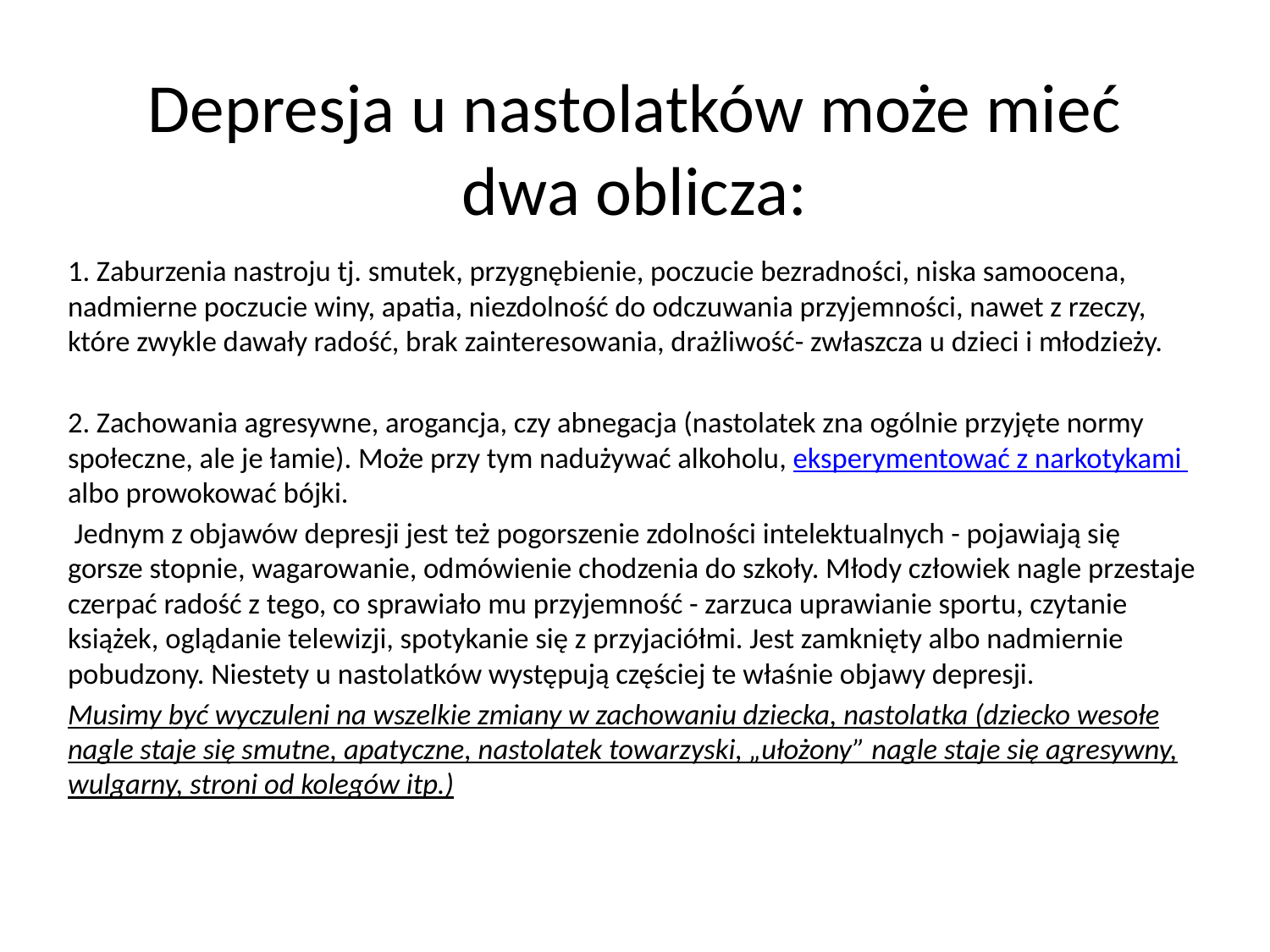

# Depresja u nastolatków może mieć dwa oblicza:
1. Zaburzenia nastroju tj. smutek, przygnębienie, poczucie bezradności, niska samoocena, nadmierne poczucie winy, apatia, niezdolność do odczuwania przyjemności, nawet z rzeczy, które zwykle dawały radość, brak zainteresowania, drażliwość- zwłaszcza u dzieci i młodzieży.

2. Zachowania agresywne, arogancja, czy abnegacja (nastolatek zna ogólnie przyjęte normy społeczne, ale je łamie). Może przy tym nadużywać alkoholu, eksperymentować z narkotykami albo prowokować bójki.
 Jednym z objawów depresji jest też pogorszenie zdolności intelektualnych - pojawiają się gorsze stopnie, wagarowanie, odmówienie chodzenia do szkoły. Młody człowiek nagle przestaje czerpać radość z tego, co sprawiało mu przyjemność - zarzuca uprawianie sportu, czytanie książek, oglądanie telewizji, spotykanie się z przyjaciółmi. Jest zamknięty albo nadmiernie pobudzony. Niestety u nastolatków występują częściej te właśnie objawy depresji.
Musimy być wyczuleni na wszelkie zmiany w zachowaniu dziecka, nastolatka (dziecko wesołe nagle staje się smutne, apatyczne, nastolatek towarzyski, „ułożony” nagle staje się agresywny, wulgarny, stroni od kolegów itp.)